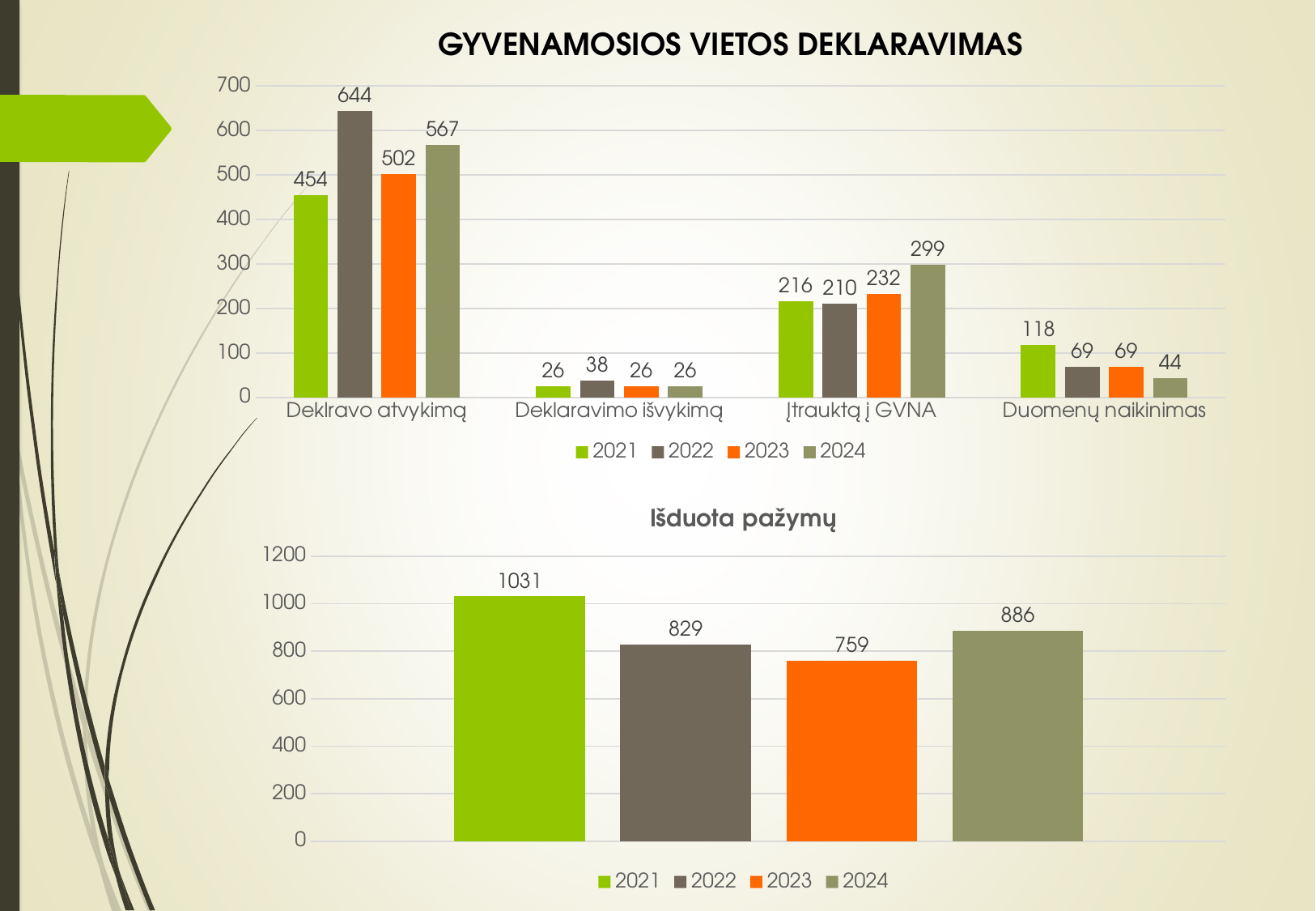

GYVENAMOSIOS VIETOS DEKLARAVIMAS

### Chart

| Category | 2021 | 2022 | 2023 | 2024 |
|---|---|---|---|---|
| Deklravo atvykimą | 454.0 | 644.0 | 502.0 | 567.0 |
| Deklaravimo išvykimą | 26.0 | 38.0 | 26.0 | 26.0 |
| Įtrauktą į GVNA | 216.0 | 210.0 | 232.0 | 299.0 |
| Duomenų naikinimas | 118.0 | 69.0 | 69.0 | 44.0 |

### Chart: Išduota pažymų

| Category | 2021 | 2022 | 2023 | 2024 |
|---|---|---|---|---|
| Išduota pažymų | 1031.0 | 829.0 | 759.0 | 886.0 |